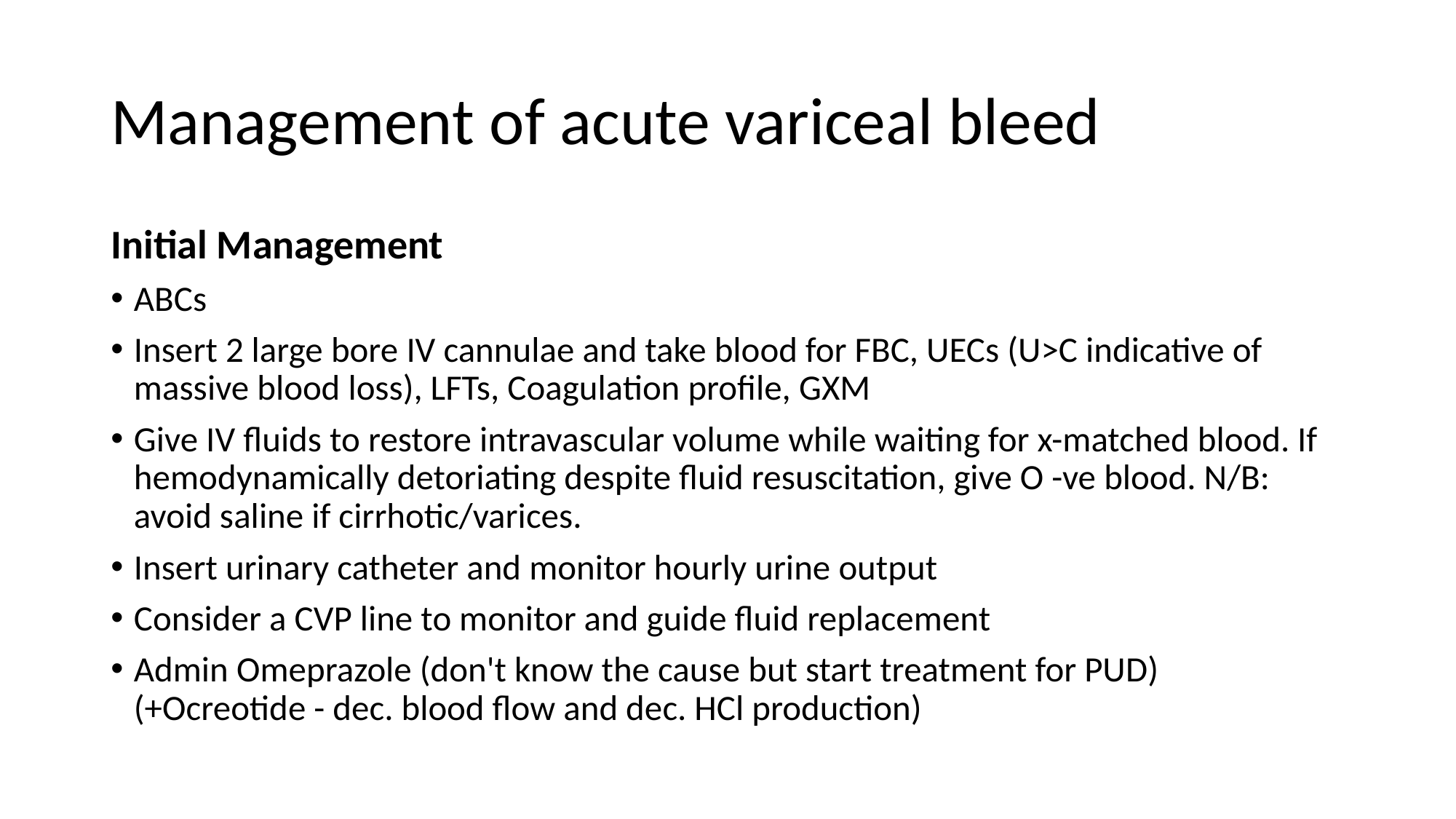

# Management of acute variceal bleed
Initial Management
ABCs
Insert 2 large bore IV cannulae and take blood for FBC, UECs (U>C indicative of massive blood loss), LFTs, Coagulation profile, GXM
Give IV fluids to restore intravascular volume while waiting for x-matched blood. If hemodynamically detoriating despite fluid resuscitation, give O -ve blood. N/B: avoid saline if cirrhotic/varices.
Insert urinary catheter and monitor hourly urine output
Consider a CVP line to monitor and guide fluid replacement
Admin Omeprazole (don't know the cause but start treatment for PUD)  (+Ocreotide - dec. blood flow and dec. HCl production)